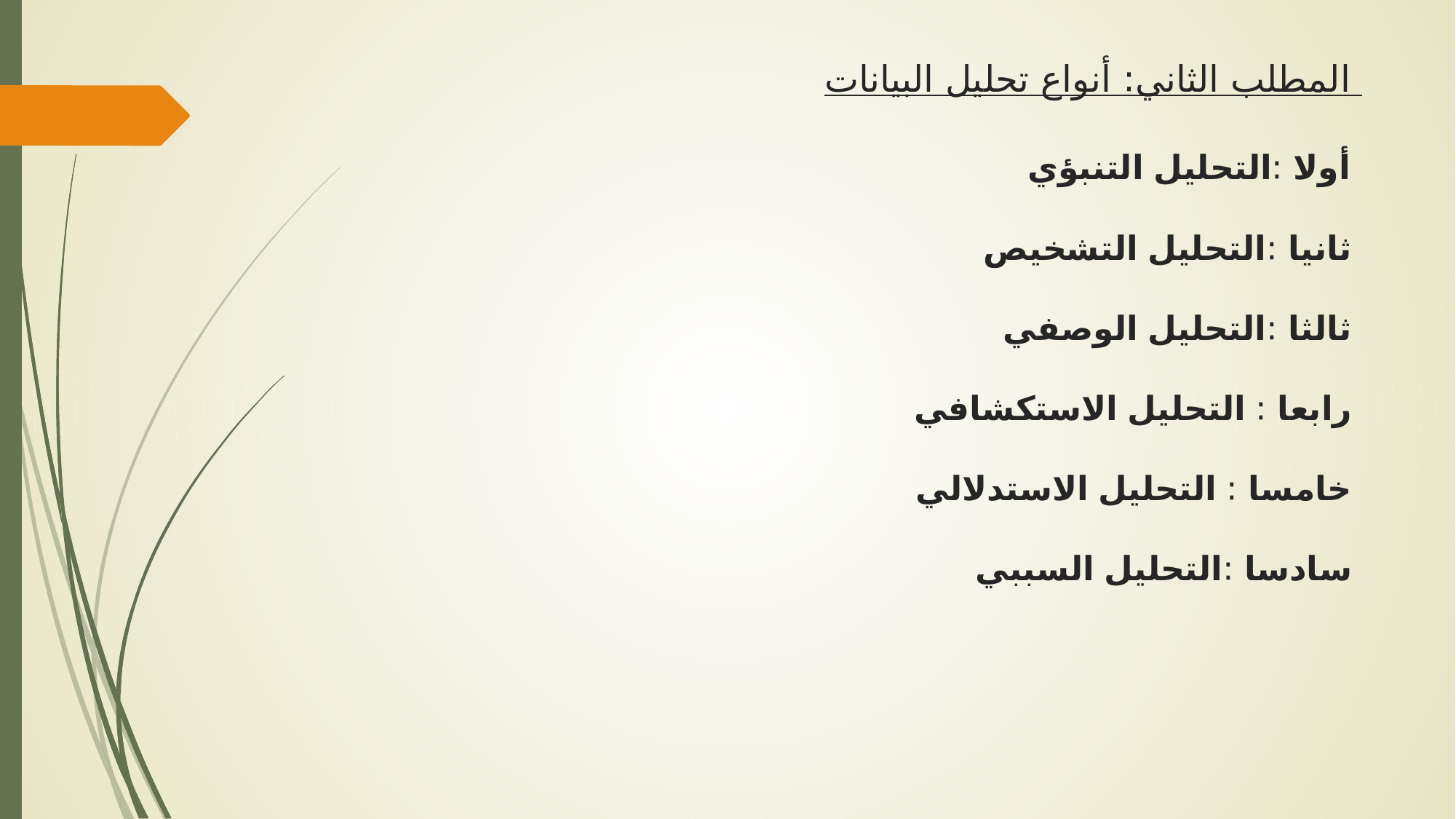

# المطلب الثاني: أنواع تحليل البيانات أولا :التحليل التنبؤي ثانيا :التحليل التشخيص ثالثا :التحليل الوصفي رابعا : التحليل الاستكشافي خامسا : التحليل الاستدلالي سادسا :التحليل السببي